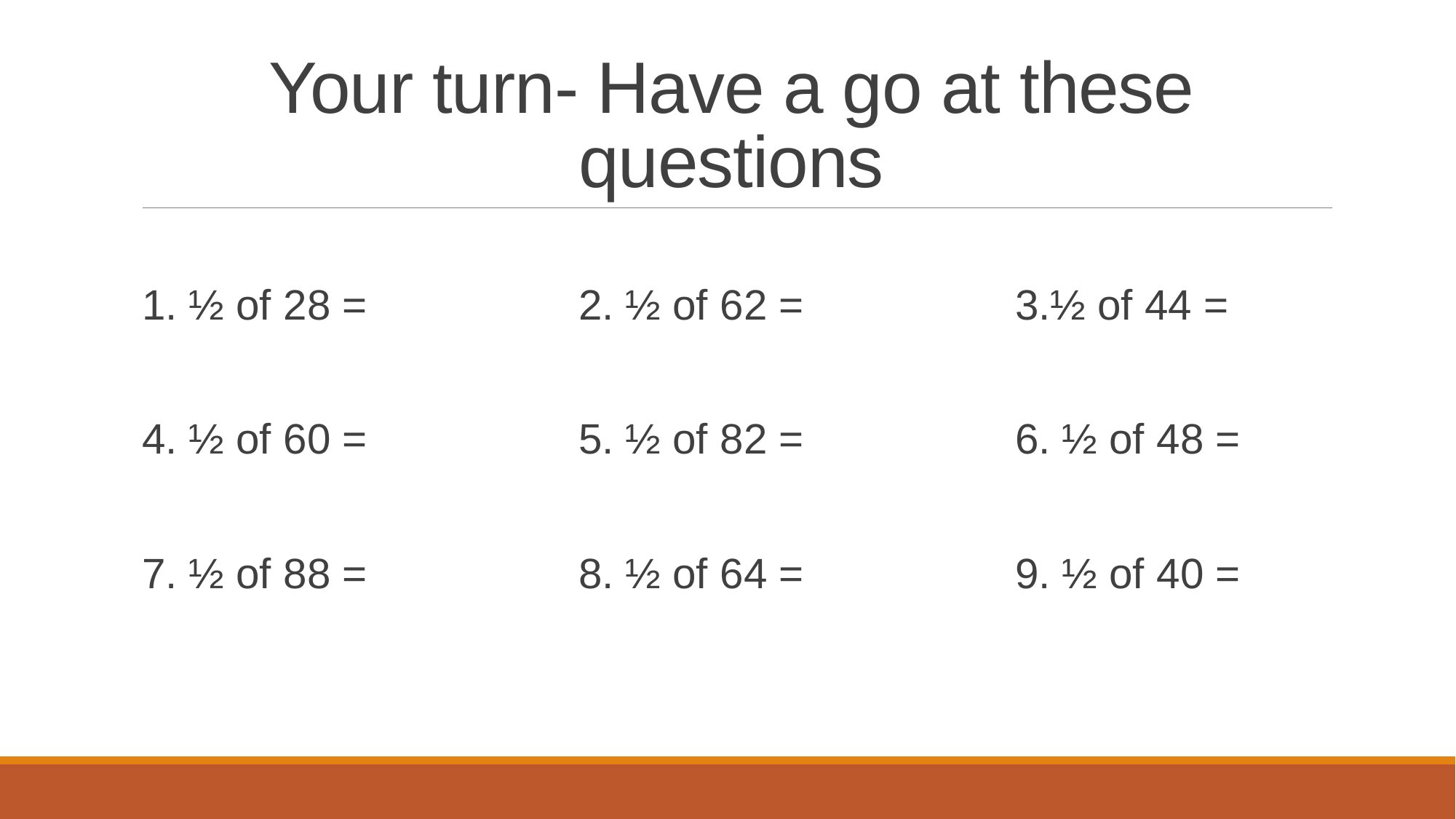

# Your turn- Have a go at these questions

1. ½ of 28 =		2. ½ of 62 = 		3.½ of 44 =

4. ½ of 60 = 		5. ½ of 82 = 		6. ½ of 48 =

7. ½ of 88 = 		8. ½ of 64 = 		9. ½ of 40 =